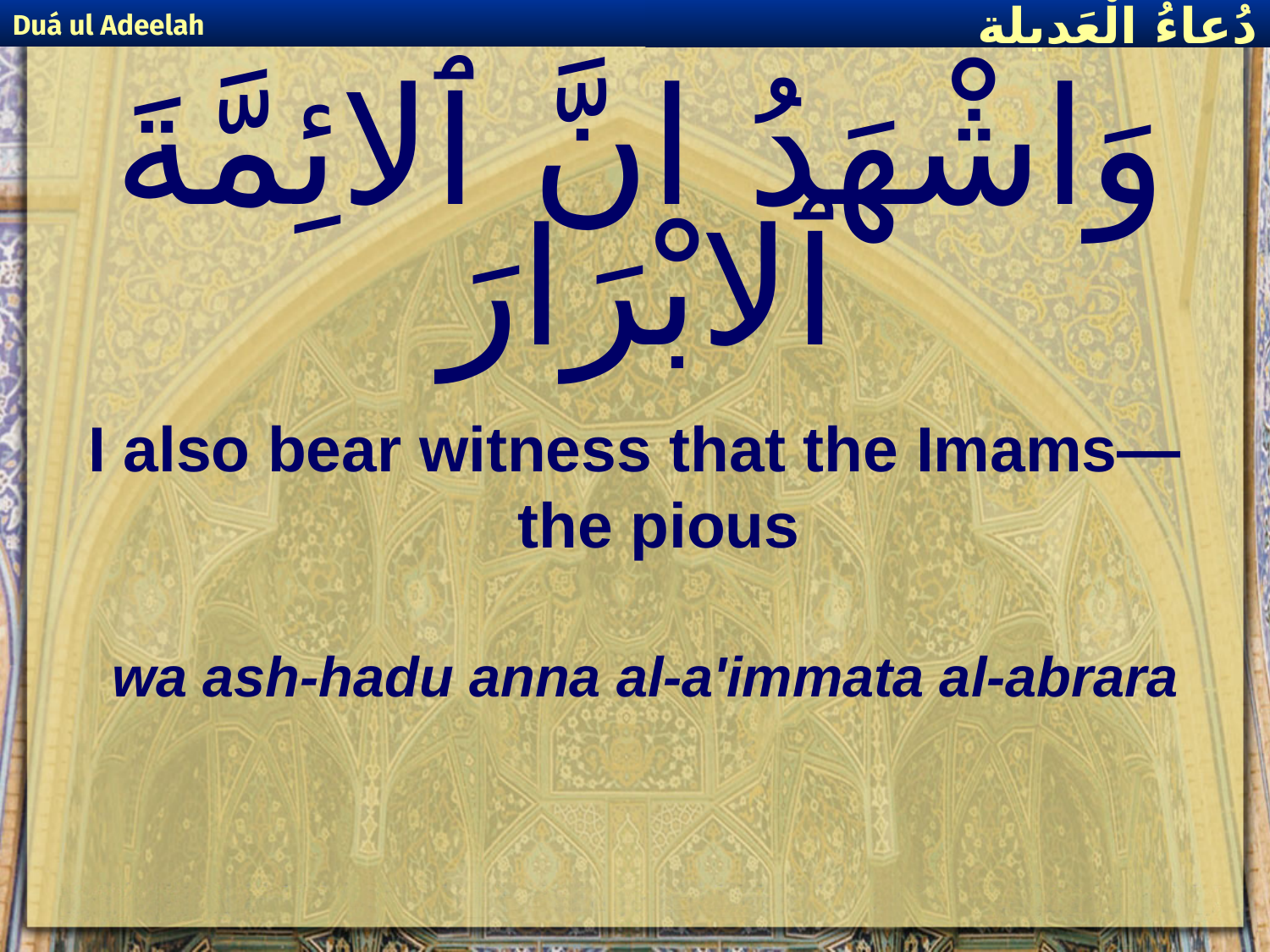

Duá ul Adeelah
دُعاءُ الْعَديلة
# وَاشْهَدُ انَّ ٱلائِمَّةَ ٱلابْرَارَ
I also bear witness that the Imams—the pious
wa ash-hadu anna al-a'immata al-abrara